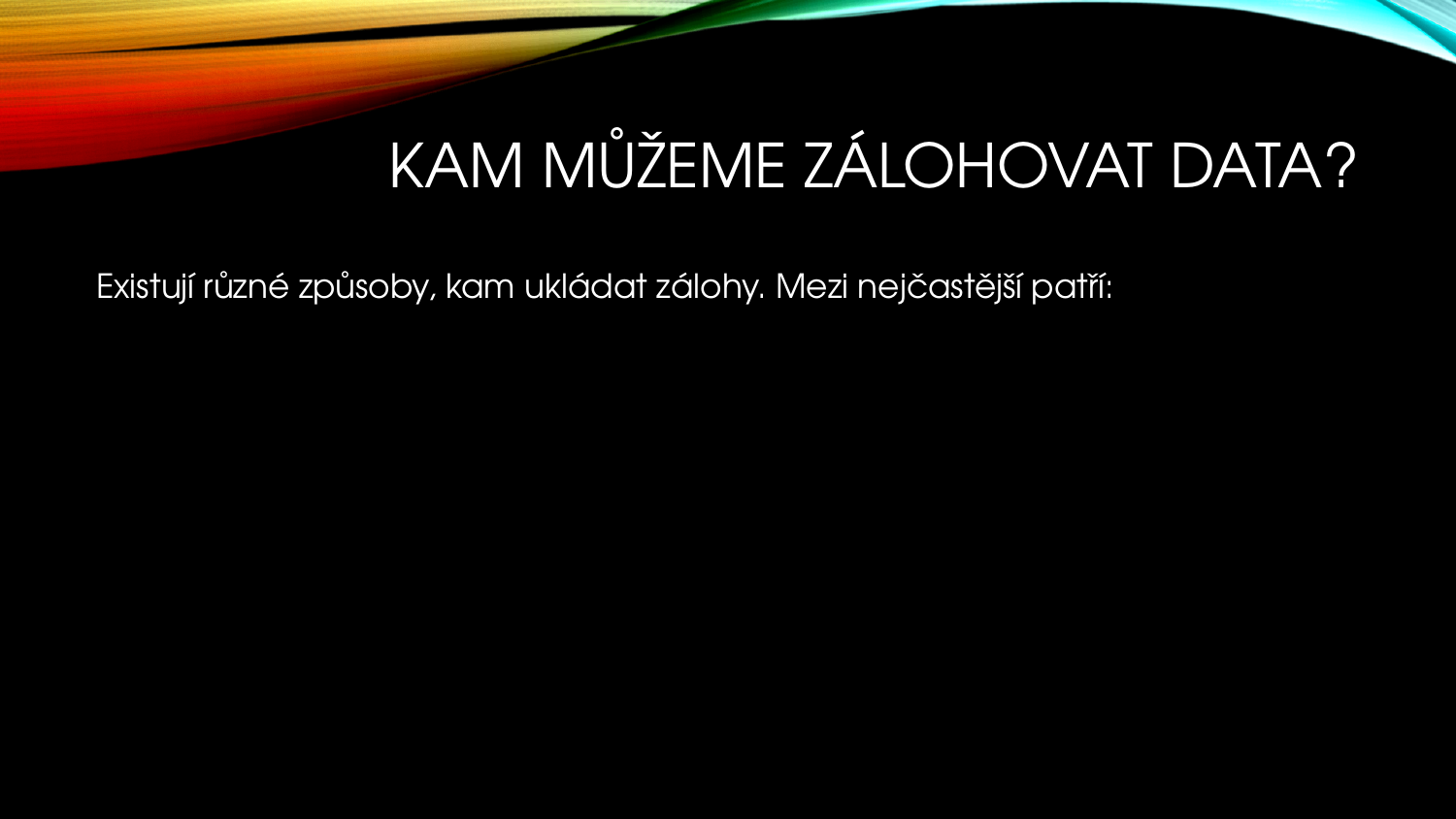

# KAM MŮŽEME ZÁLOHOVAT DATA?
Existují různé způsoby, kam ukládat zálohy. Mezi nejčastější patří: